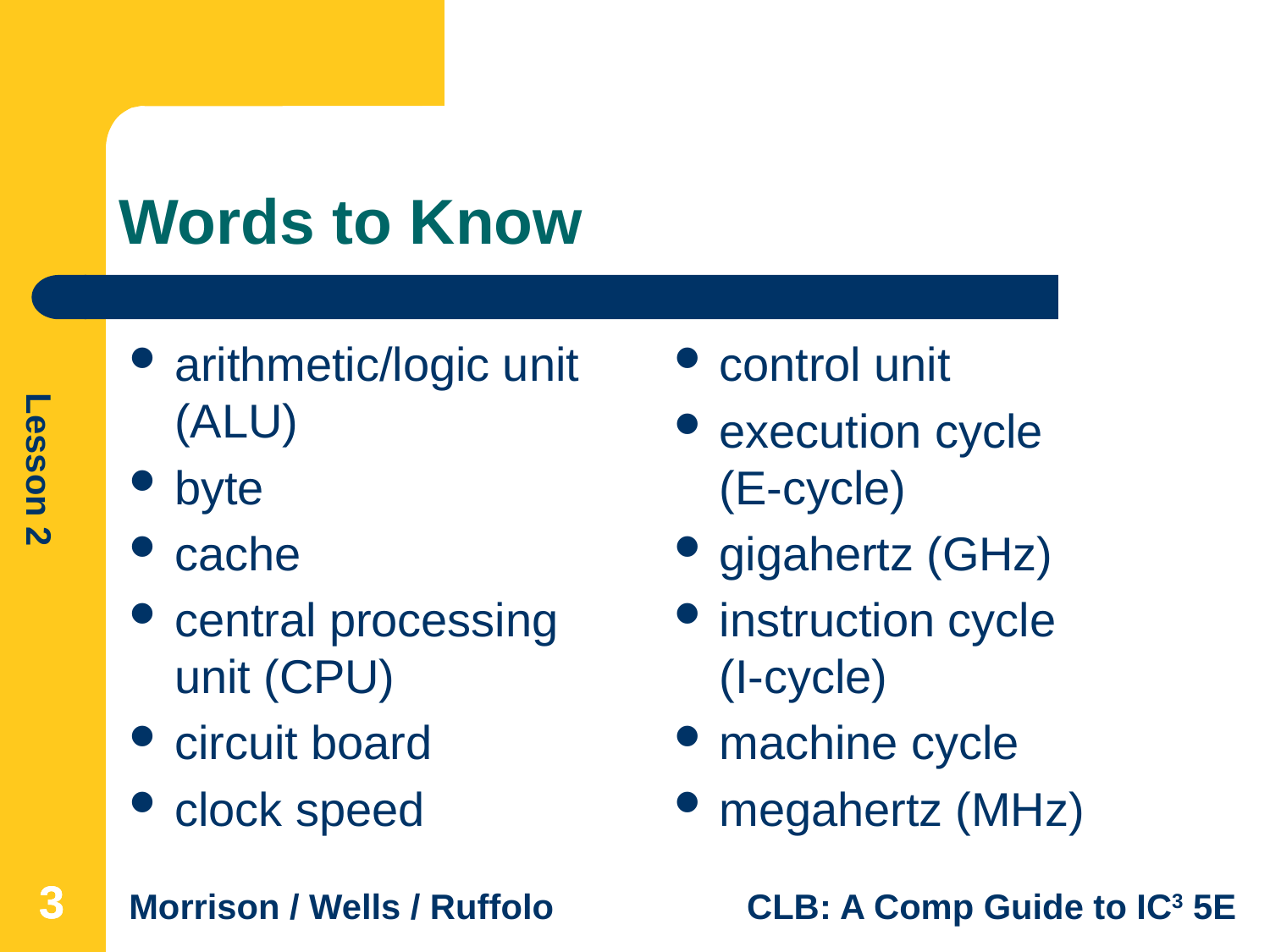

# Words to Know
arithmetic/logic unit (ALU)
byte
cache
central processing unit (CPU)
circuit board
clock speed

control unit
execution cycle
(E-cycle)
gigahertz (GHz)
instruction cycle
(I-cycle)
machine cycle
megahertz (MHz)
3
3
3